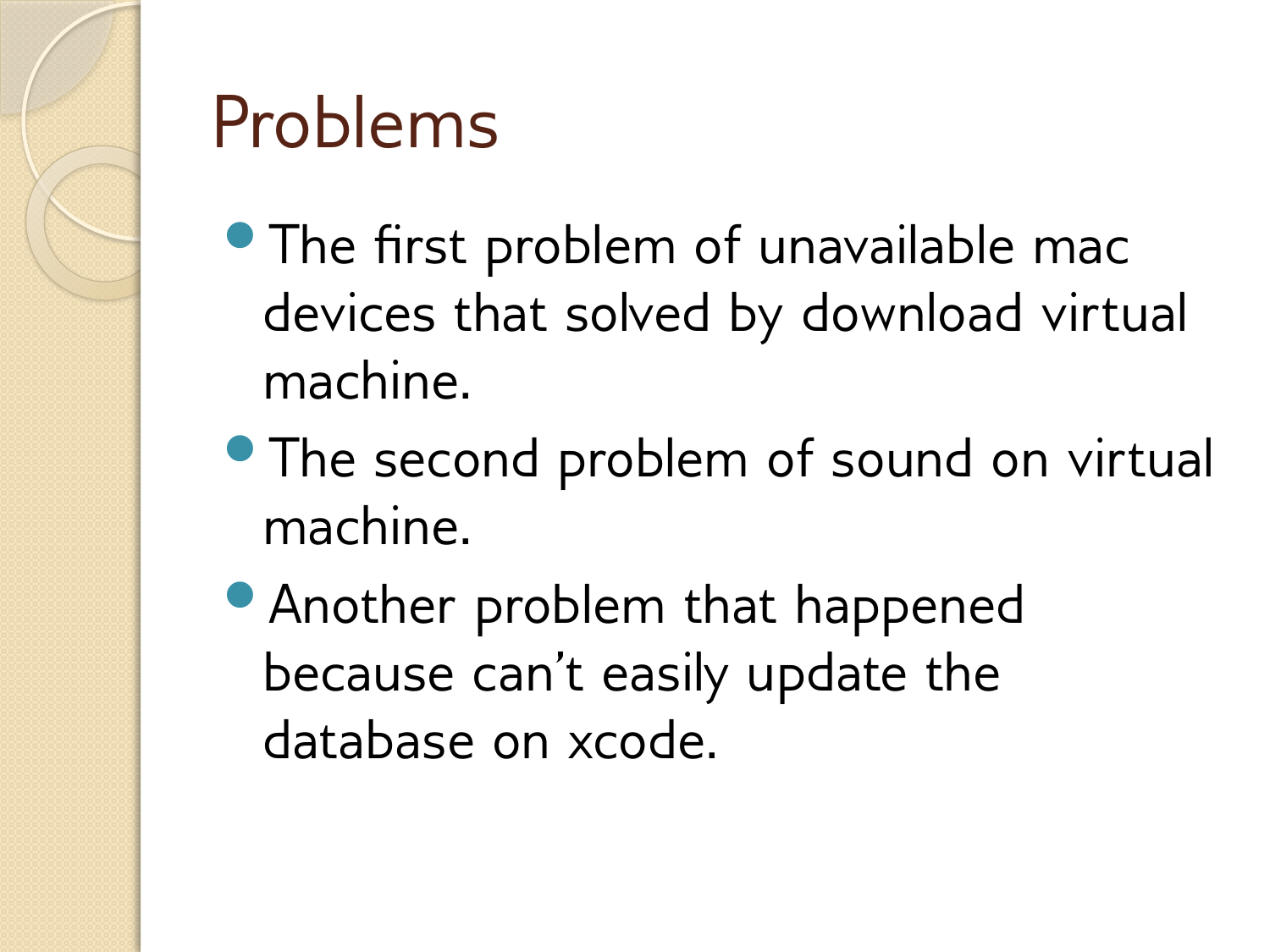

# Problems
The first problem of unavailable mac devices that solved by download virtual machine.
The second problem of sound on virtual machine.
Another problem that happened because can’t easily update the database on xcode.